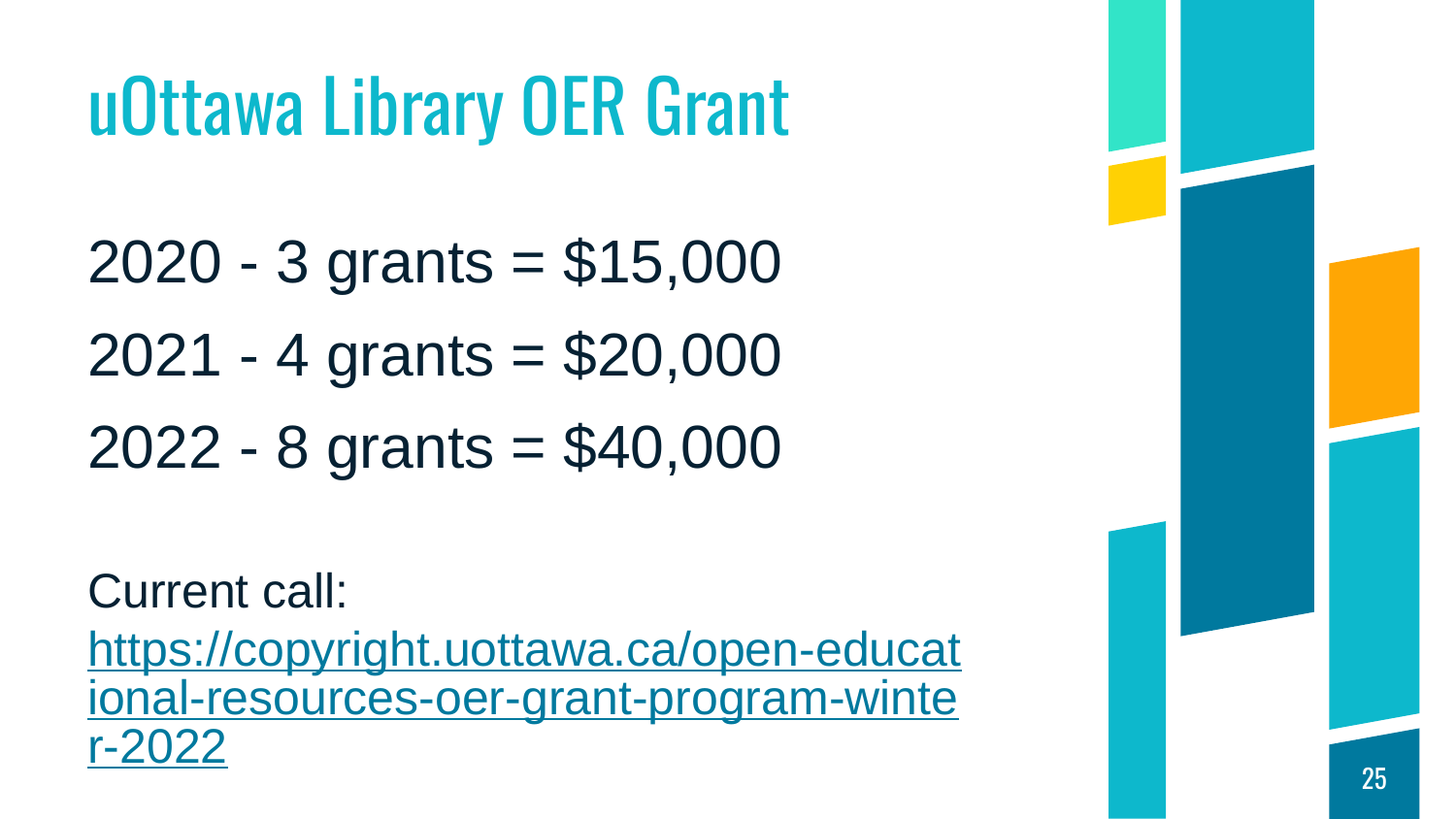

# uOttawa Library OER Grant
2020 - 3 grants = $15,000
2021 - 4 grants = $20,000
2022 - 8 grants = $40,000

Current call: https://copyright.uottawa.ca/open-educational-resources-oer-grant-program-winter-2022
25